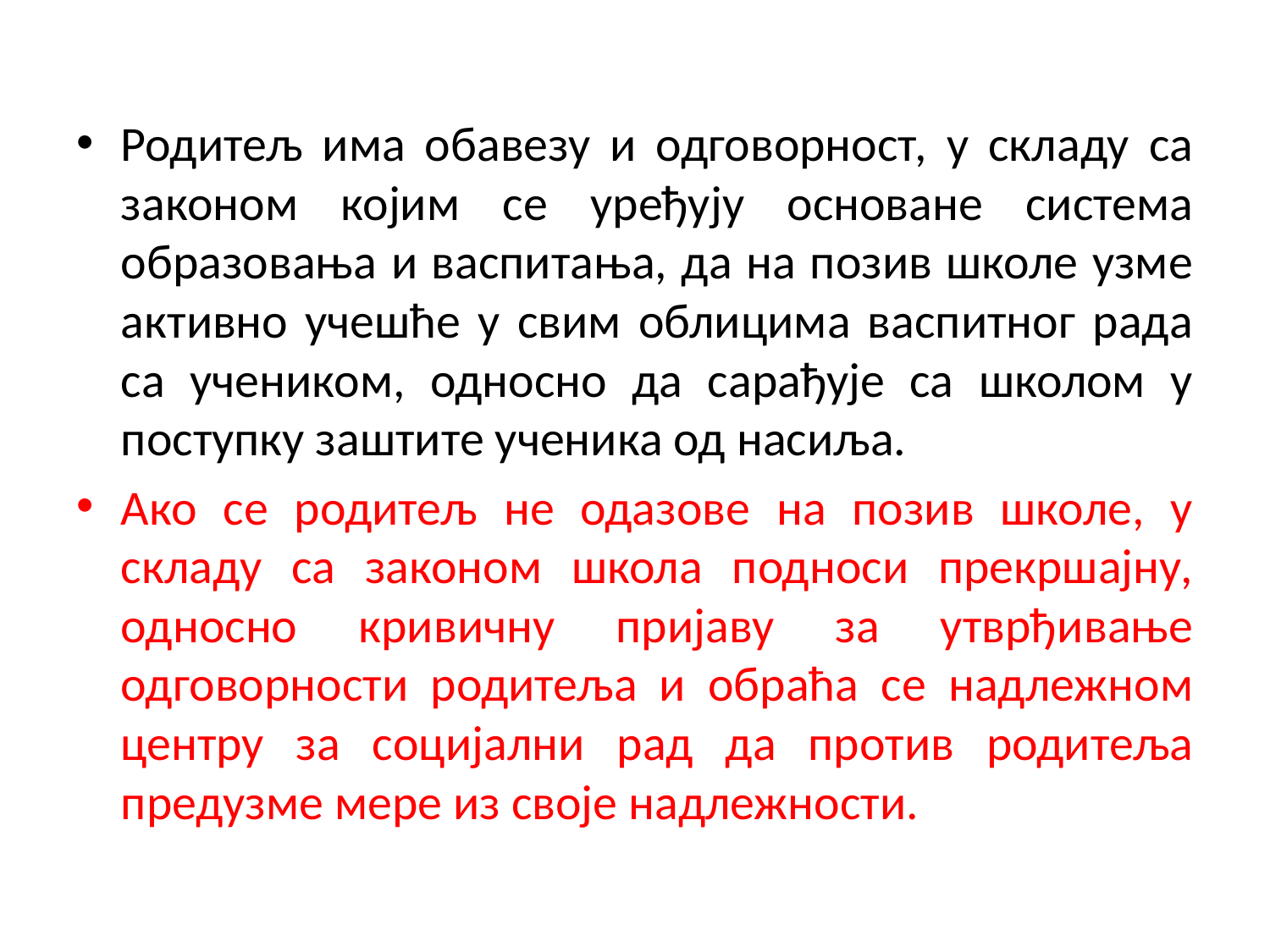

Родитељ има обавезу и одговорност, у складу са законом којим се уређују основане система образовања и васпитања, да на позив школе узме активно учешће у свим облицима васпитног рада са учеником, односно да сарађује са школом у поступку заштите ученика од насиља.
Ако се родитељ не одазове на позив школе, у складу са законом школа подноси прекршајну, односно кривичну пријаву за утврђивање одговорности родитеља и обраћа се надлежном центру за социјални рад да против родитеља предузме мере из своје надлежности.